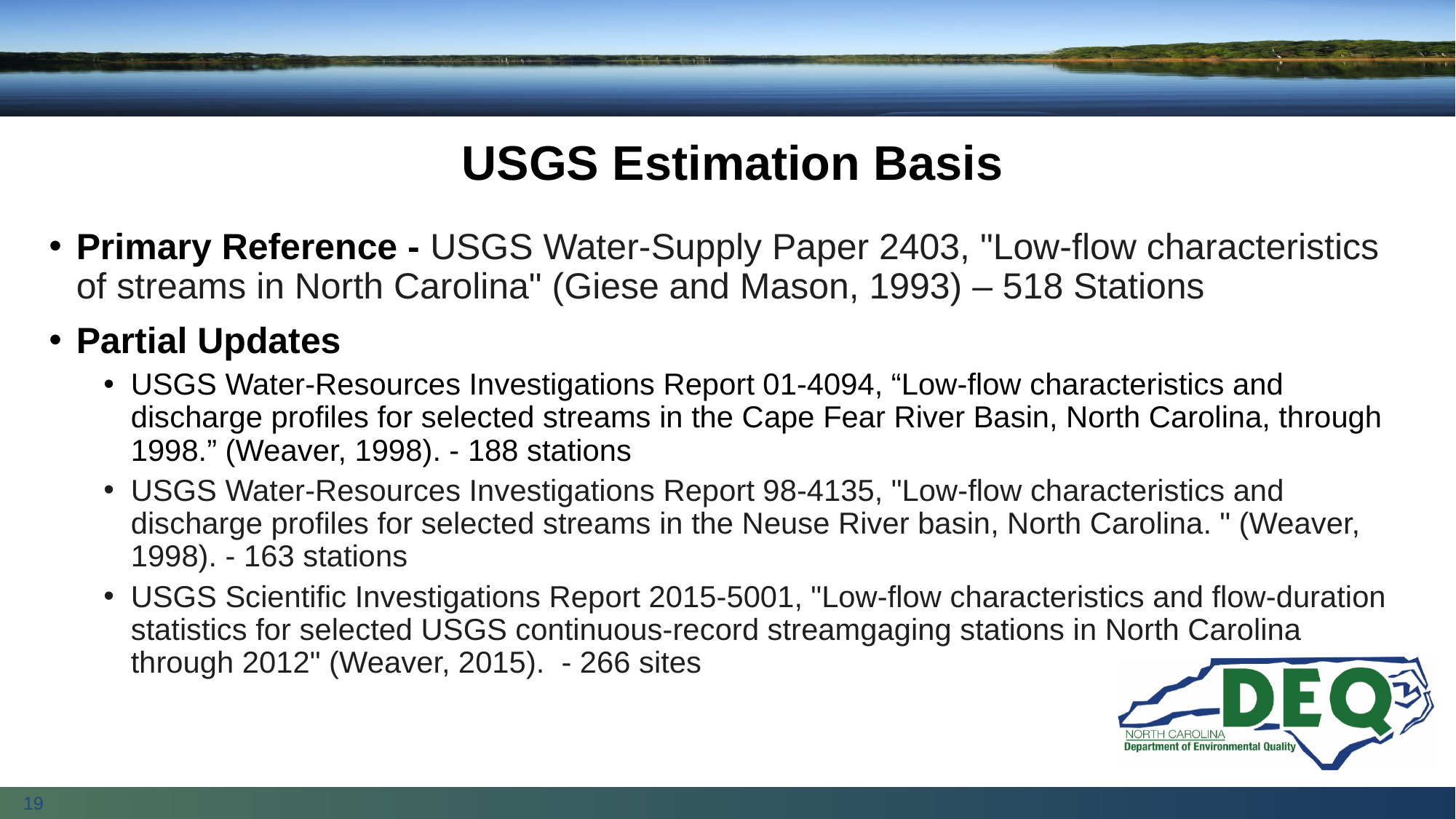

# USGS Estimation Basis
Primary Reference - USGS Water-Supply Paper 2403, "Low-flow characteristics of streams in North Carolina" (Giese and Mason, 1993) – 518 Stations
Partial Updates
USGS Water-Resources Investigations Report 01-4094, “Low-flow characteristics and discharge profiles for selected streams in the Cape Fear River Basin, North Carolina, through 1998.” (Weaver, 1998). - 188 stations
USGS Water-Resources Investigations Report 98-4135, "Low-flow characteristics and discharge profiles for selected streams in the Neuse River basin, North Carolina. " (Weaver, 1998). - 163 stations
USGS Scientific Investigations Report 2015-5001, "Low-flow characteristics and flow-duration statistics for selected USGS continuous-record streamgaging stations in North Carolina through 2012" (Weaver, 2015).  - 266 sites

19